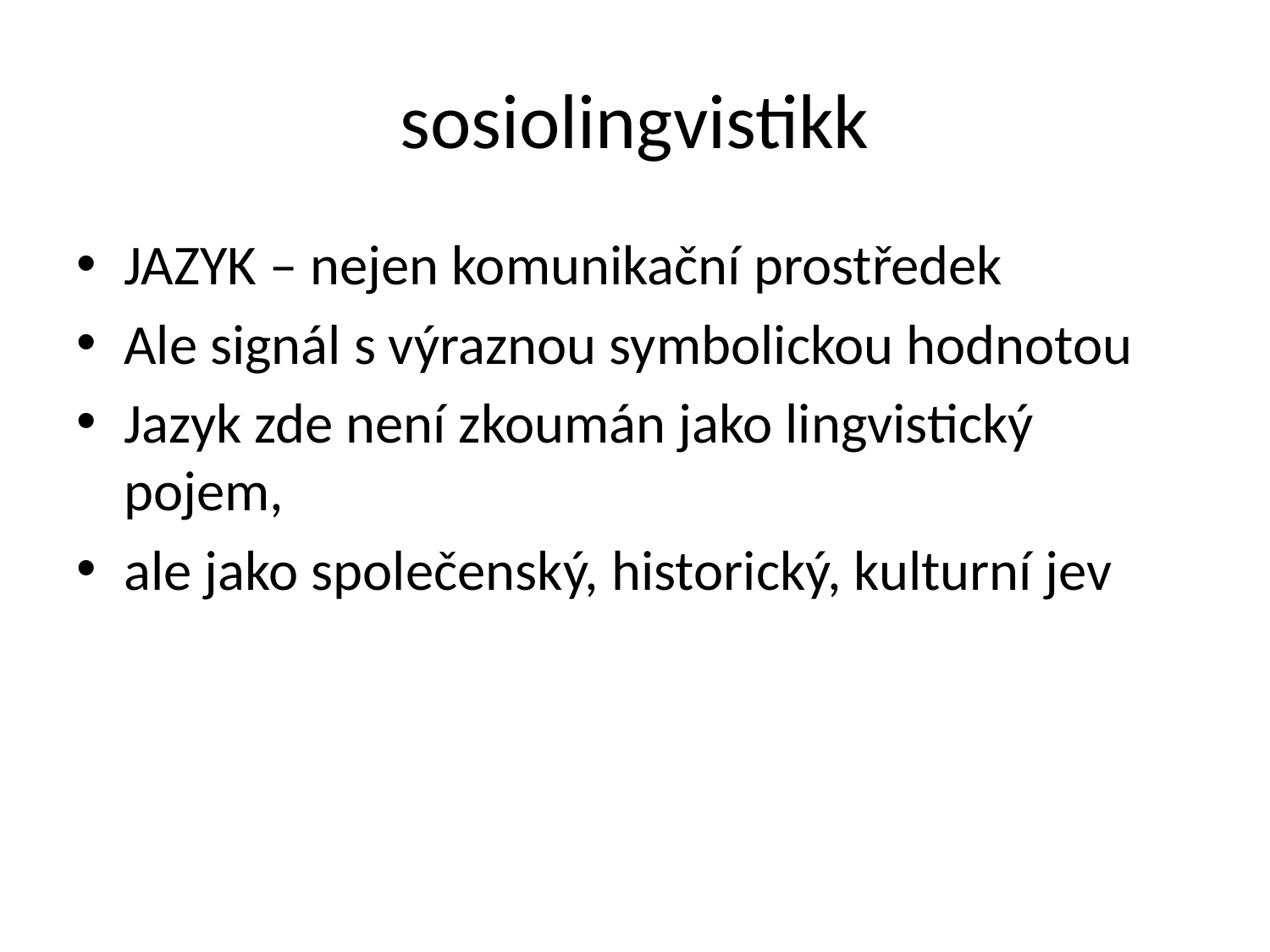

# sosiolingvistikk
JAZYK – nejen komunikační prostředek
Ale signál s výraznou symbolickou hodnotou
Jazyk zde není zkoumán jako lingvistický pojem,
ale jako společenský, historický, kulturní jev